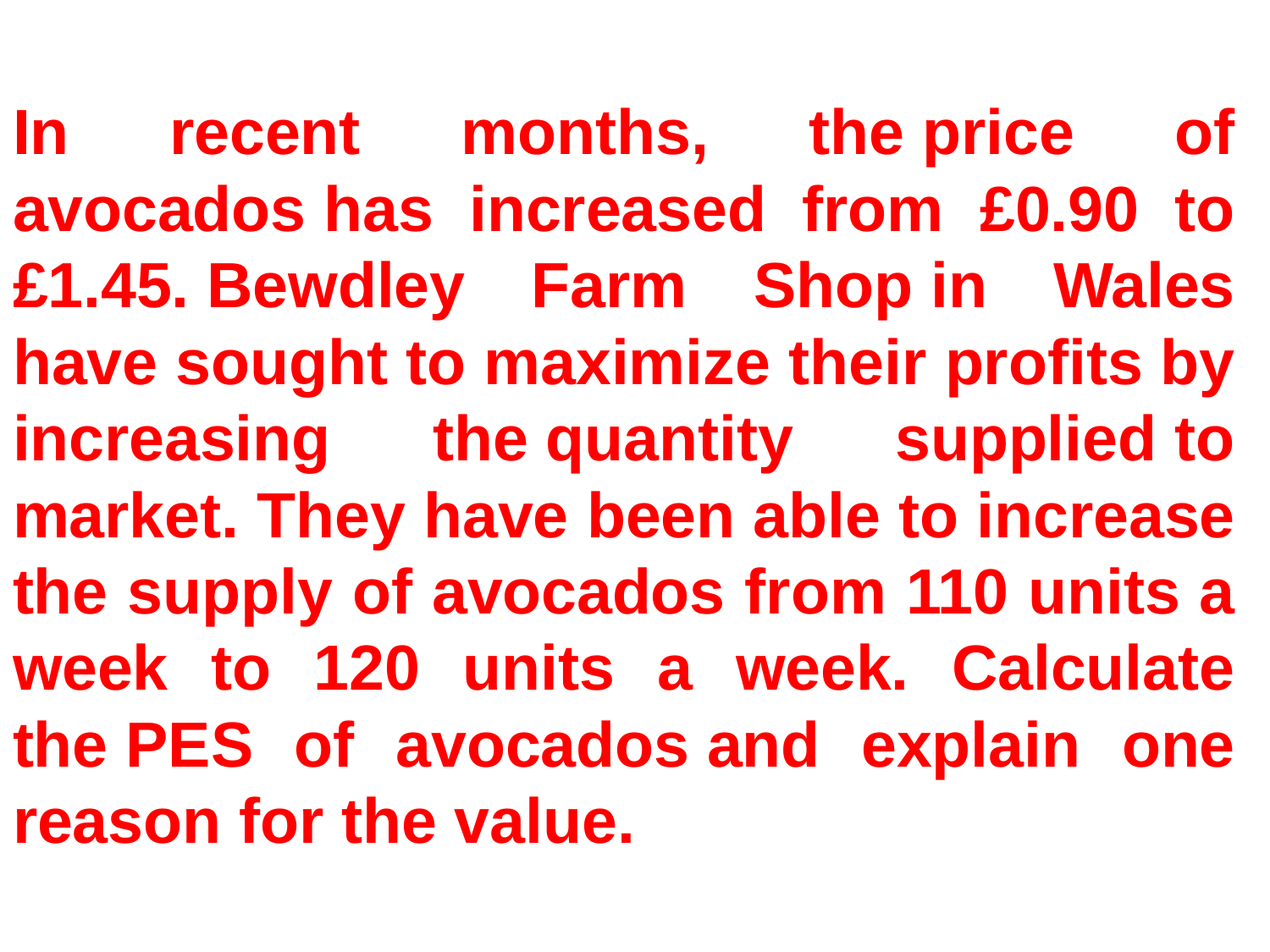

#
In recent months, the price of avocados has increased from £0.90 to £1.45. Bewdley Farm Shop in Wales have sought to maximize their profits by increasing the quantity supplied to market. They have been able to increase the supply of avocados from 110 units a week to 120 units a week. Calculate the PES of avocados and explain one reason for the value.